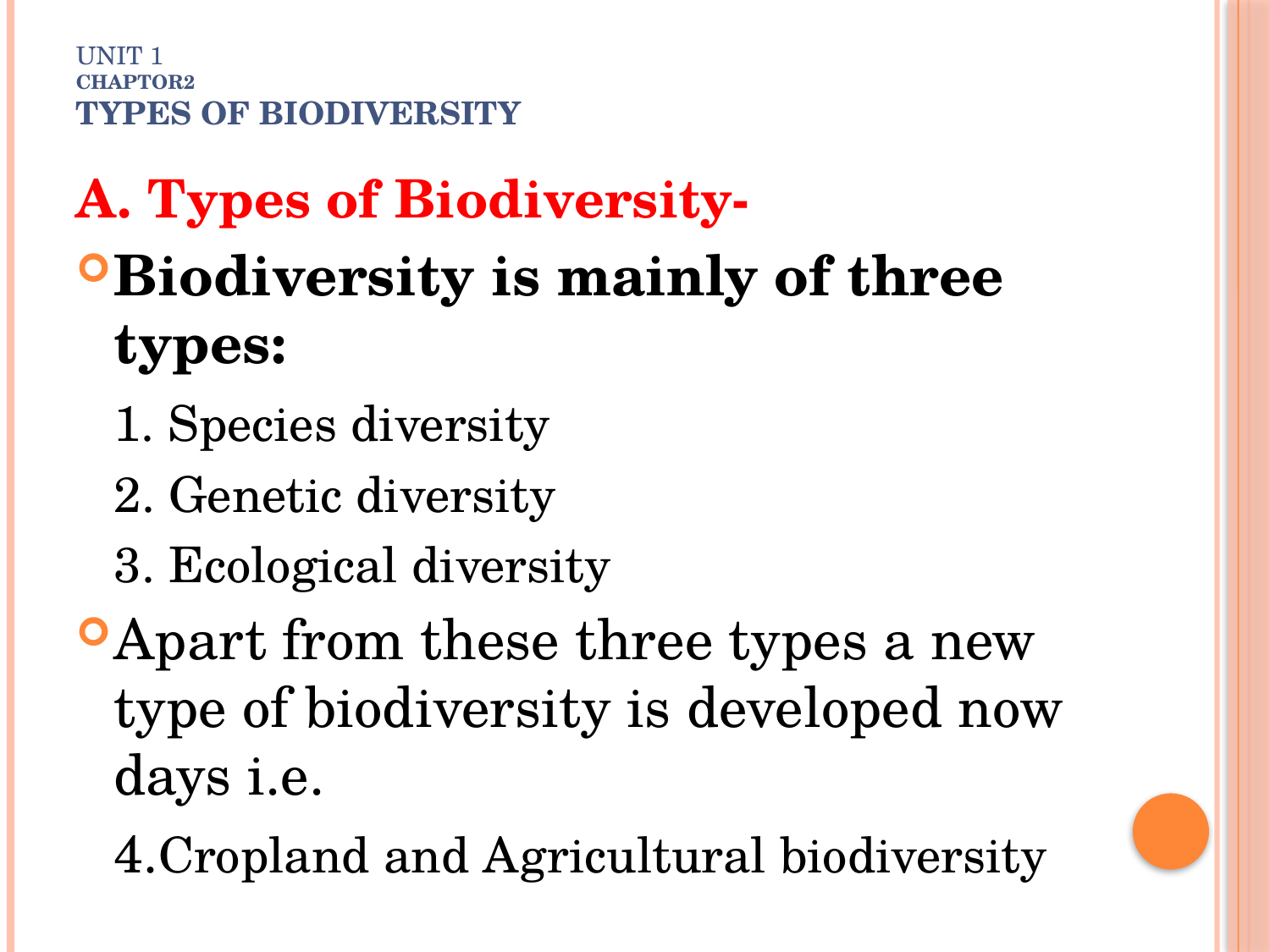

# Unit 1 Chaptor2 TYPES OF Biodiversity
A. Types of Biodiversity-
Biodiversity is mainly of three types:
	1. Species diversity
	2. Genetic diversity
	3. Ecological diversity
Apart from these three types a new type of biodiversity is developed now days i.e.
	4.Cropland and Agricultural biodiversity